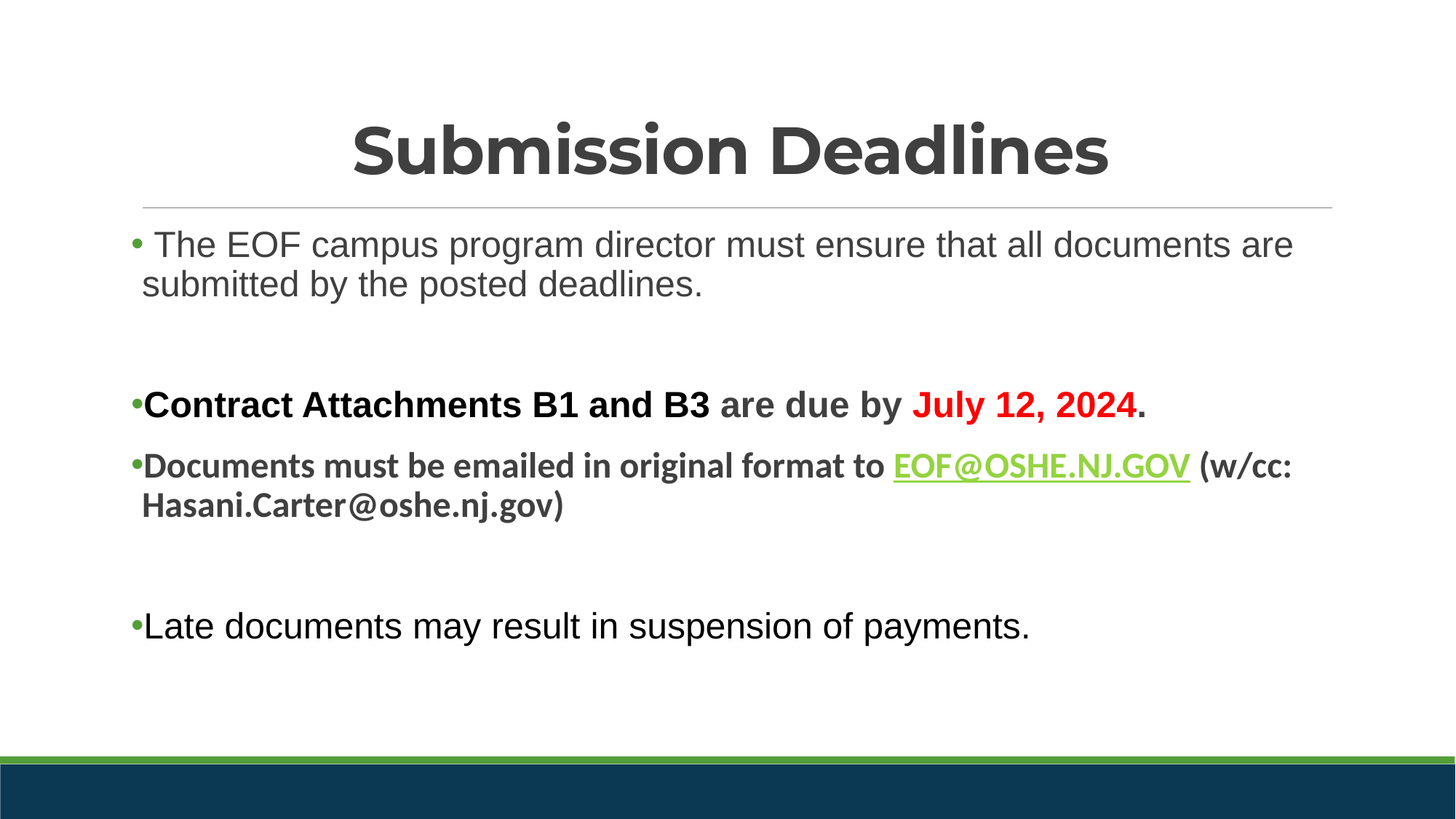

# Submission Deadlines
 The EOF campus program director must ensure that all documents are submitted by the posted deadlines.

Contract Attachments B1 and B3 are due by July 12, 2024.
Documents must be emailed in original format to EOF@OSHE.NJ.GOV (w/cc: Hasani.Carter@oshe.nj.gov)

Late documents may result in suspension of payments.